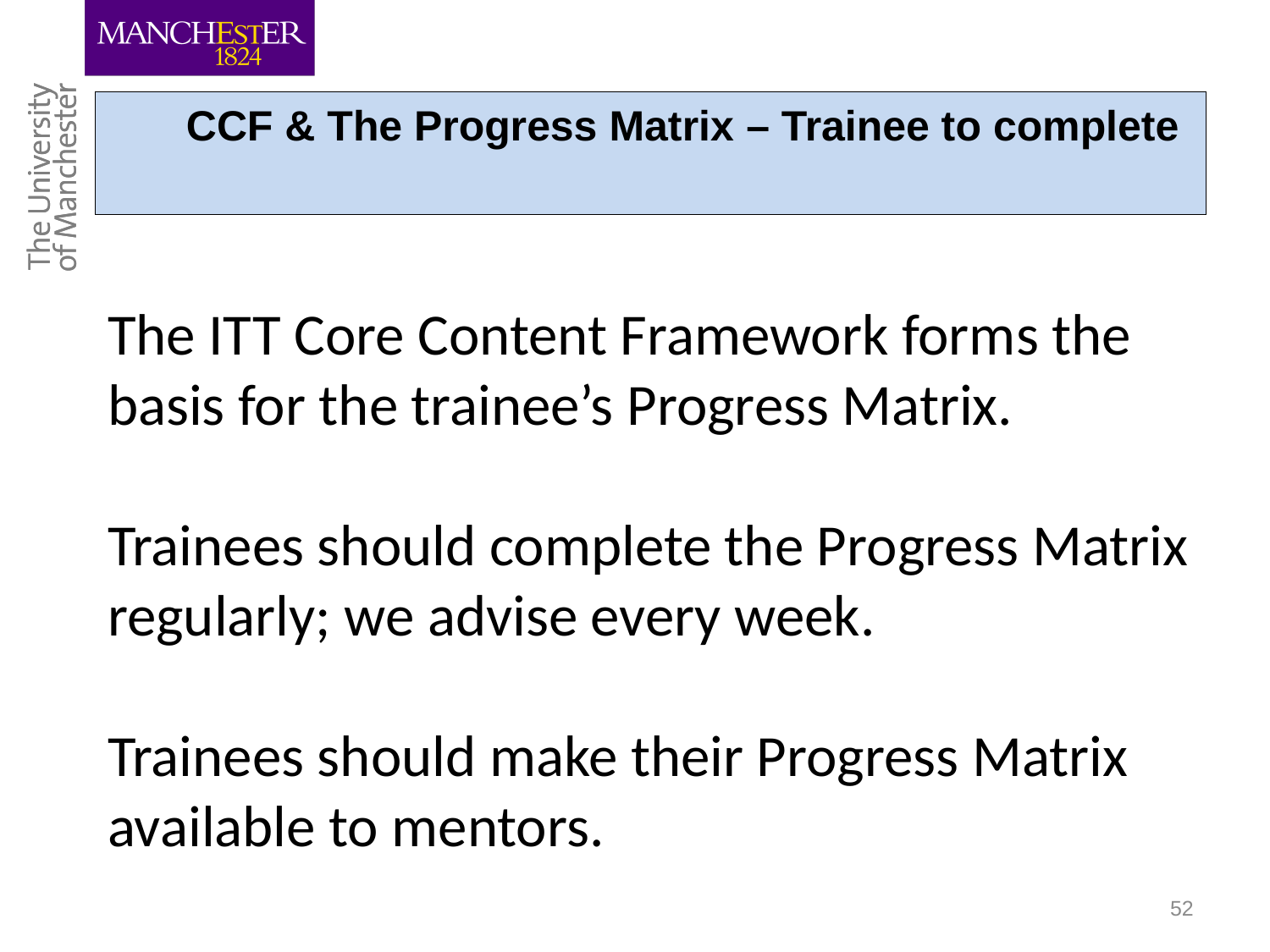

CCF & The Progress Matrix – Trainee to complete

The ITT Core Content Framework forms the basis for the trainee’s Progress Matrix.

Trainees should complete the Progress Matrix regularly; we advise every week.

Trainees should make their Progress Matrix available to mentors.
52